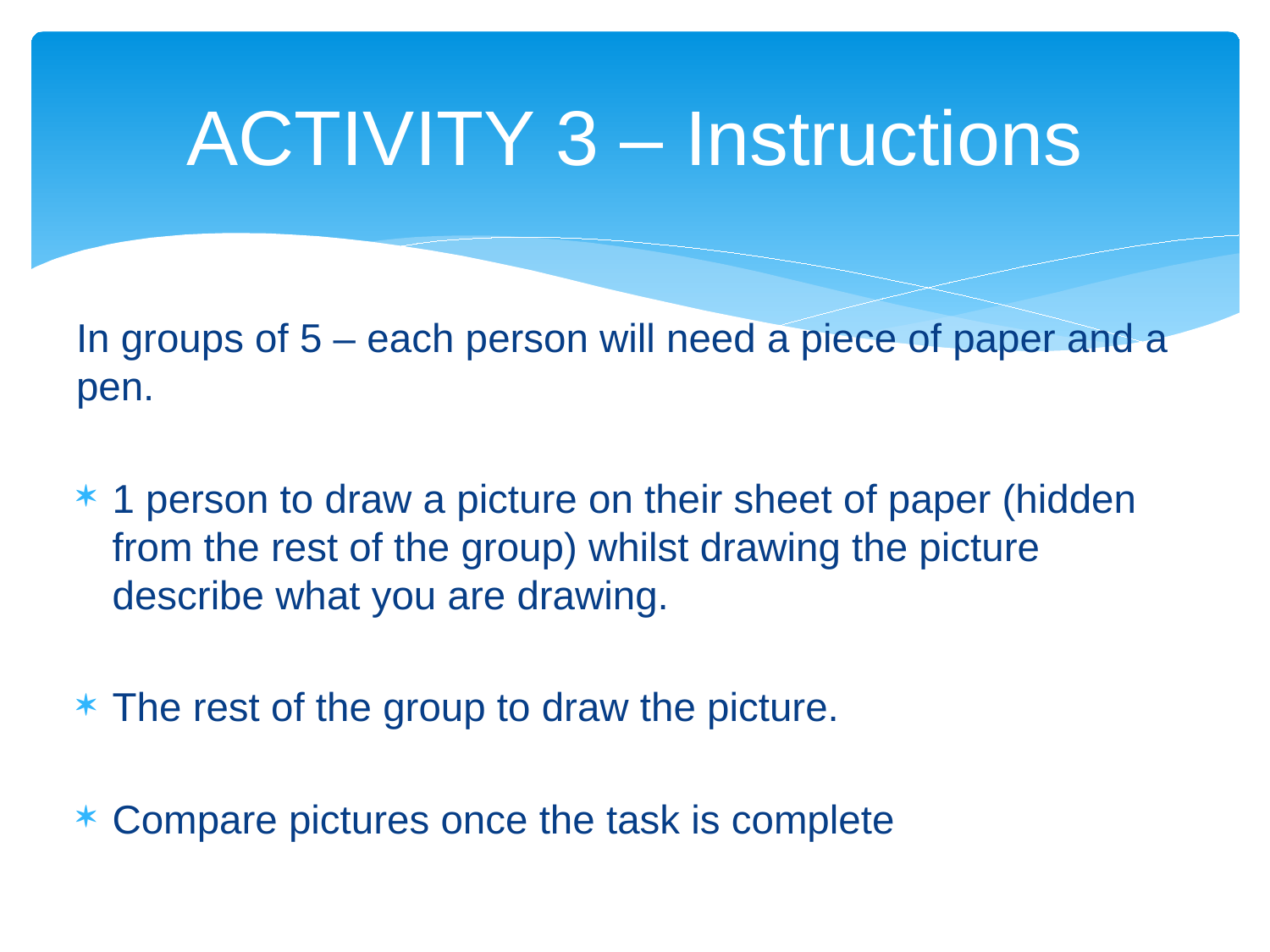

# ACTIVITY 3 – Instructions
In groups of 5 – each person will need a piece of paper and a pen.

1 person to draw a picture on their sheet of paper (hidden from the rest of the group) whilst drawing the picture describe what you are drawing.

The rest of the group to draw the picture.

Compare pictures once the task is complete